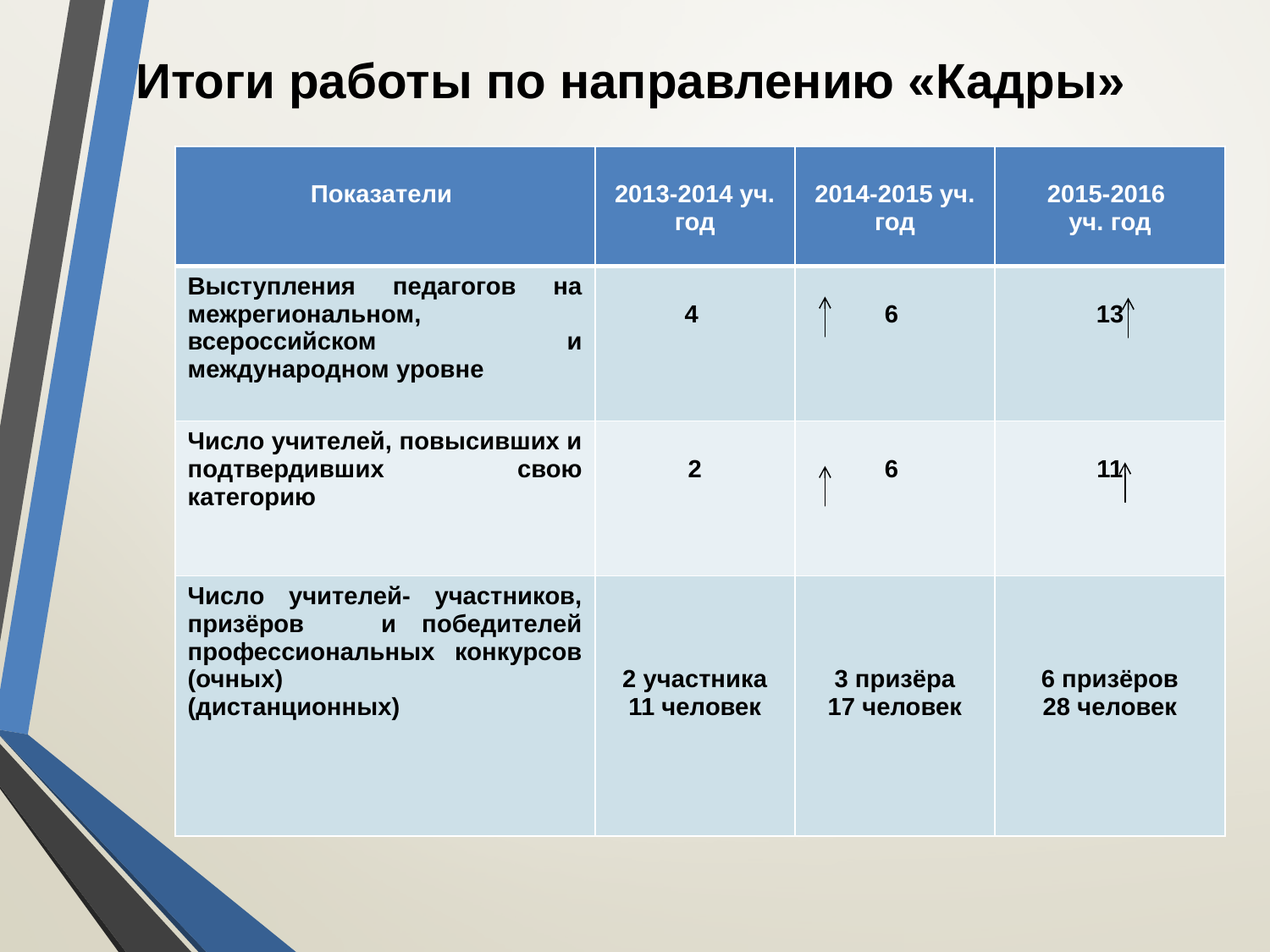

# Итоги работы по направлению «Кадры»
| Показатели | 2013-2014 уч. год | 2014-2015 уч. год | 2015-2016 уч. год |
| --- | --- | --- | --- |
| Выступления педагогов на межрегиональном, всероссийском и международном уровне | 4 | 6 | 13 |
| Число учителей, повысивших и подтвердивших свою категорию | 2 | 6 | 11 |
| Число учителей- участников, призёров и победителей профессиональных конкурсов (очных) (дистанционных) | 2 участника 11 человек | 3 призёра 17 человек | 6 призёров 28 человек |